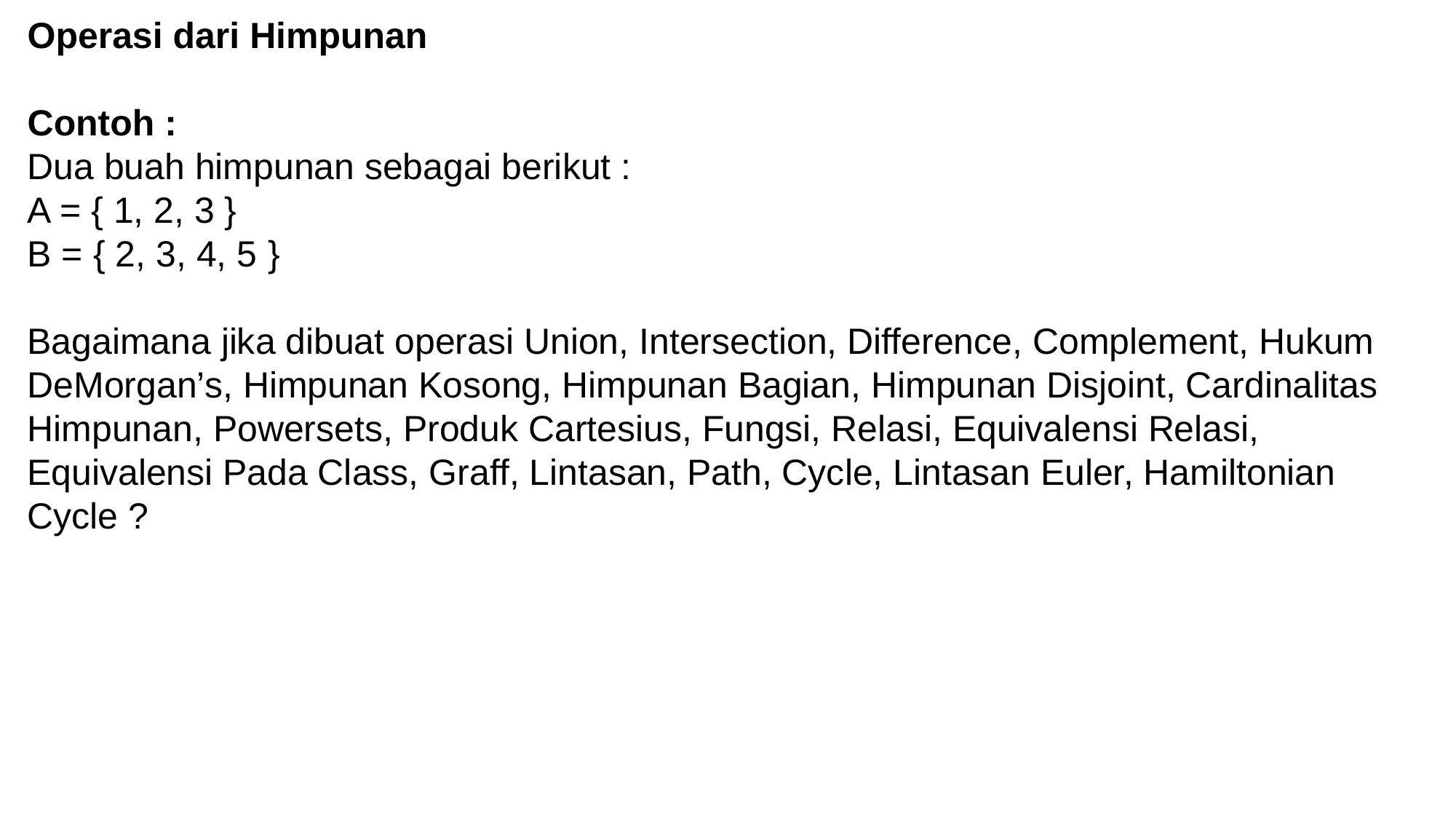

Operasi dari Himpunan

Contoh :
Dua buah himpunan sebagai berikut :
A = { 1, 2, 3 }
B = { 2, 3, 4, 5 }

Bagaimana jika dibuat operasi Union, Intersection, Difference, Complement, Hukum DeMorgan’s, Himpunan Kosong, Himpunan Bagian, Himpunan Disjoint, Cardinalitas Himpunan, Powersets, Produk Cartesius, Fungsi, Relasi, Equivalensi Relasi, Equivalensi Pada Class, Graff, Lintasan, Path, Cycle, Lintasan Euler, Hamiltonian Cycle ?